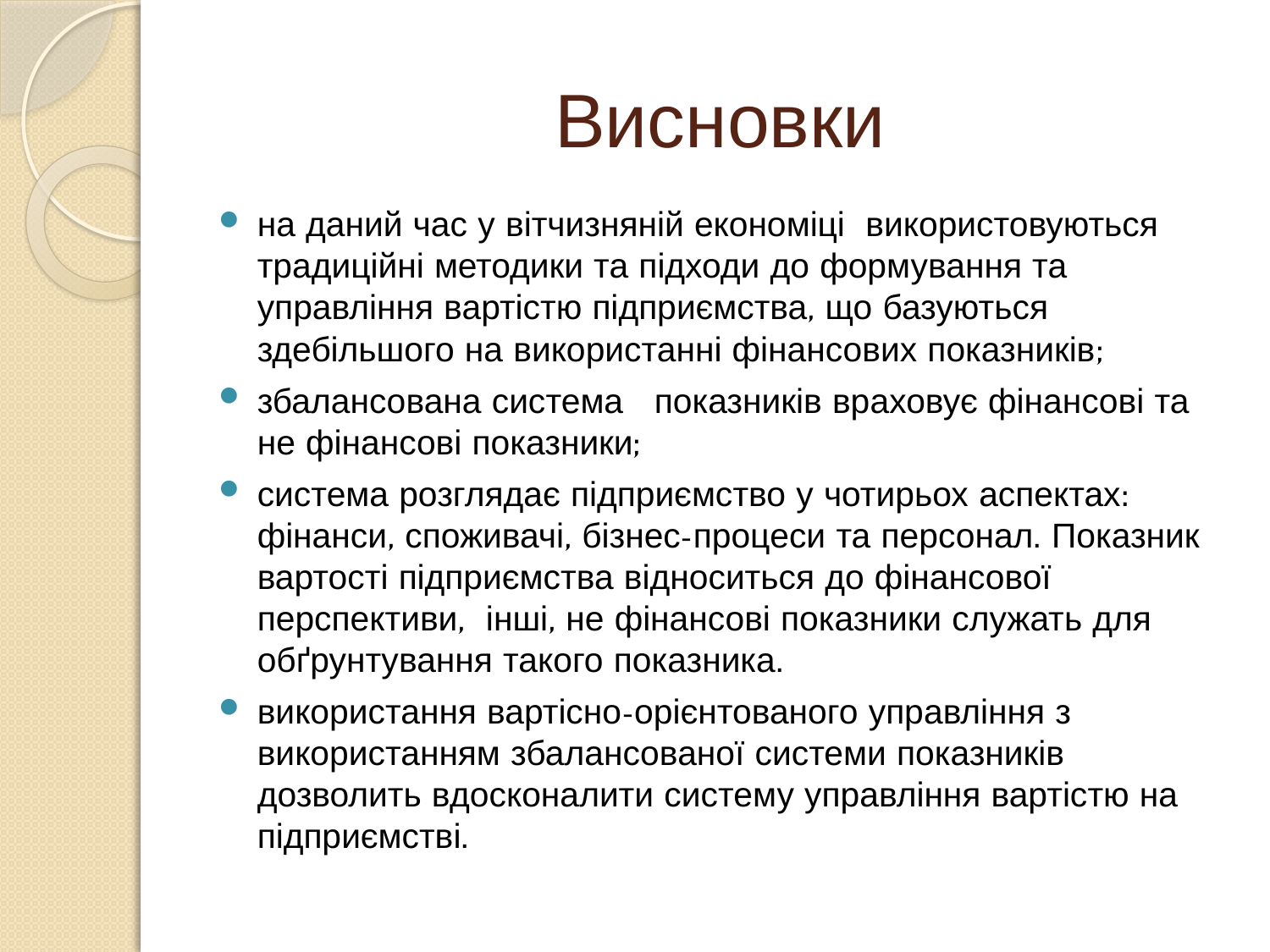

# Висновки
на даний час у вітчизняній економіці  використовуються традиційні методики та підходи до формування та управління вартістю підприємства, що базуються здебільшого на використанні фінансових показників;
збалансована система   показників враховує фінансові та не фінансові показники;
система розглядає підприємство у чотирьох аспектах: фінанси, споживачі, бізнес-процеси та персонал. Показник вартості підприємства відноситься до фінансової перспективи,  інші, не фінансові показники служать для обґрунтування такого показника.
використання вартісно-орієнтованого управління з використанням збалансованої системи показників дозволить вдосконалити систему управління вартістю на підприємстві.